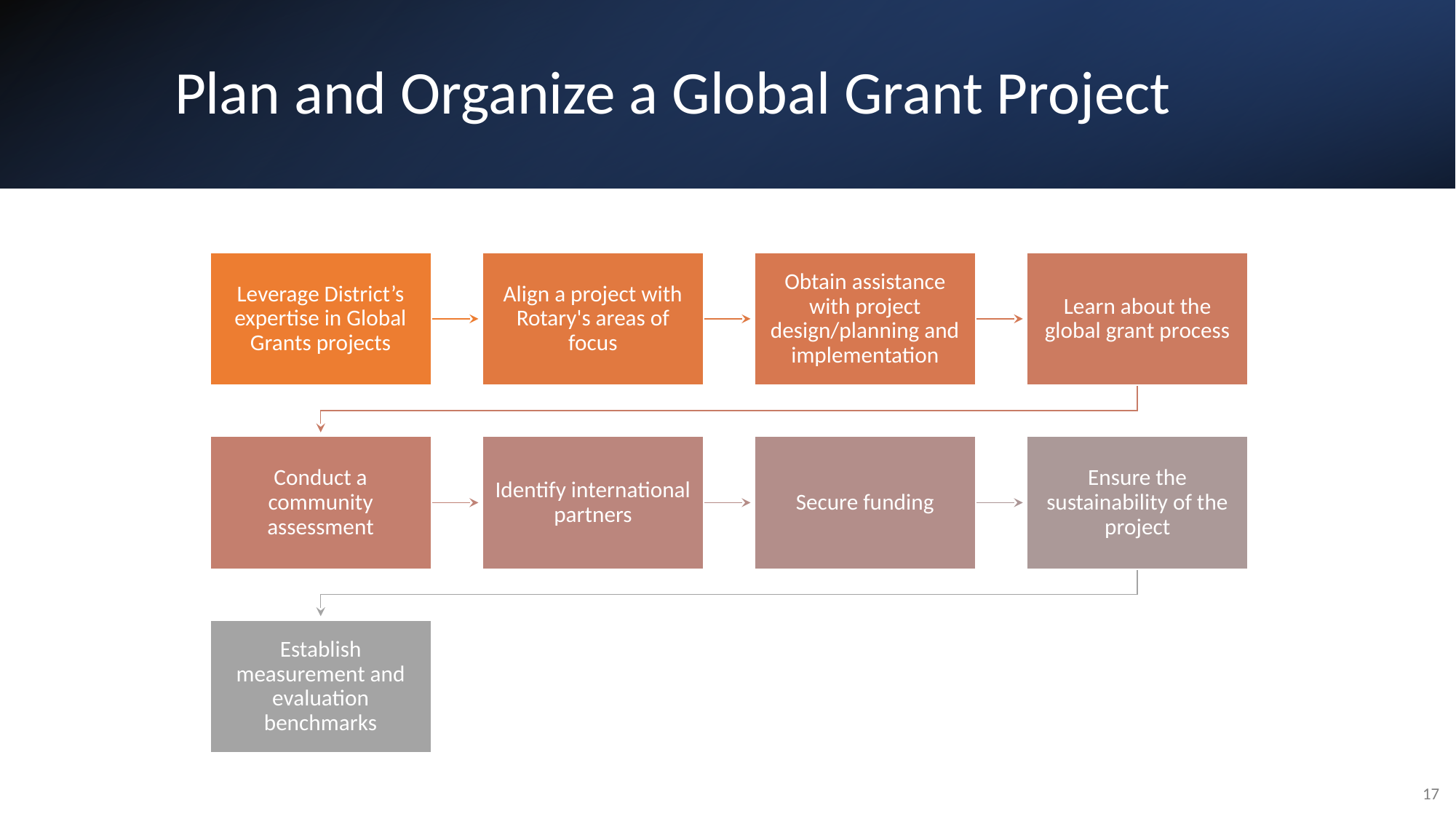

# Plan and Organize a Global Grant Project

Leverage District’s expertise in Global Grants projects

Align a project with Rotary's areas of focus

Obtain assistance with project design/planning and implementation

Learn about the global grant process

Conduct a community assessment

Identify international partners

Secure funding

Ensure the sustainability of the project

Establish measurement and evaluation benchmarks
17